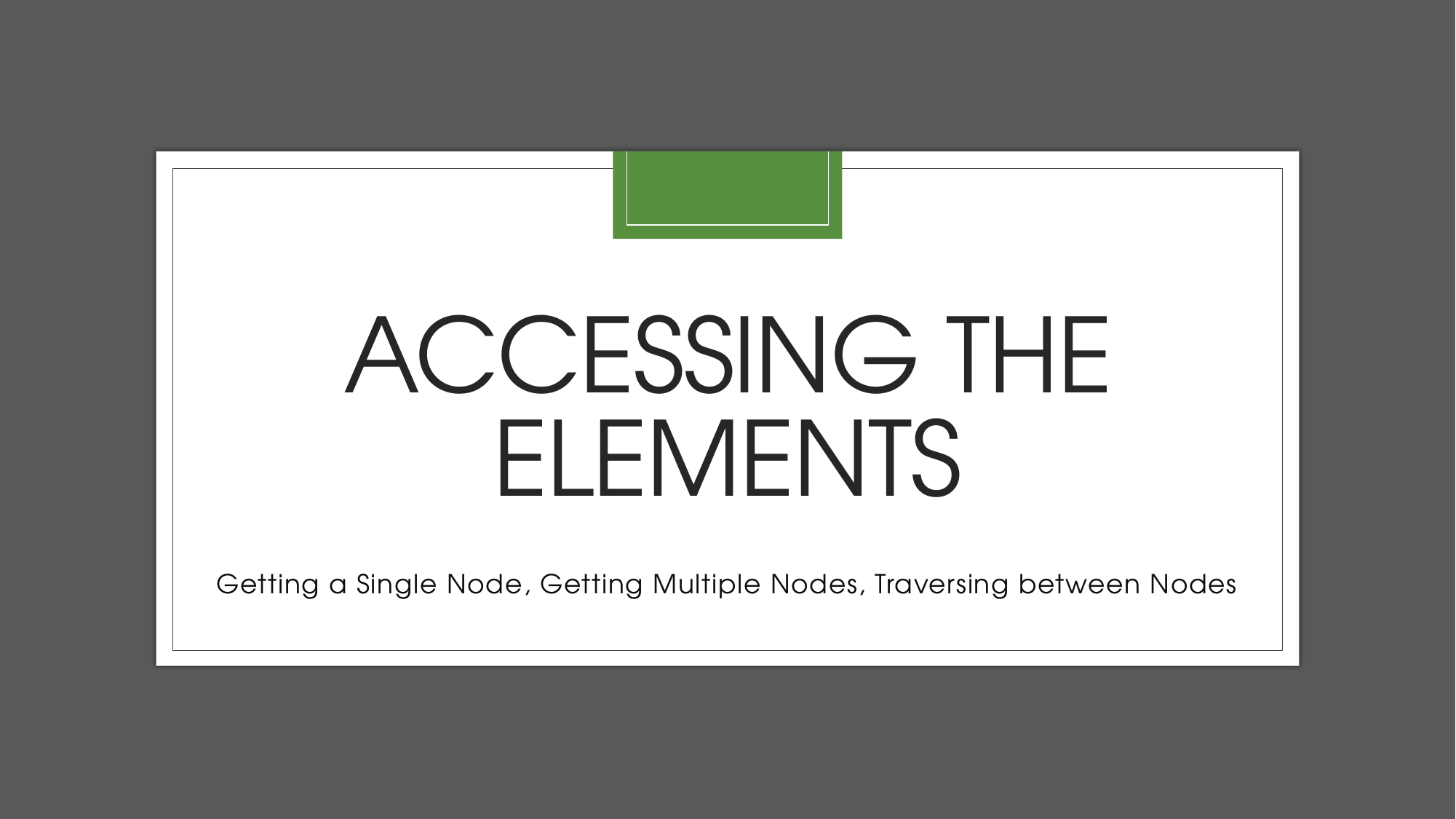

# Accessing the Elements
Getting a Single Node, Getting Multiple Nodes, Traversing between Nodes